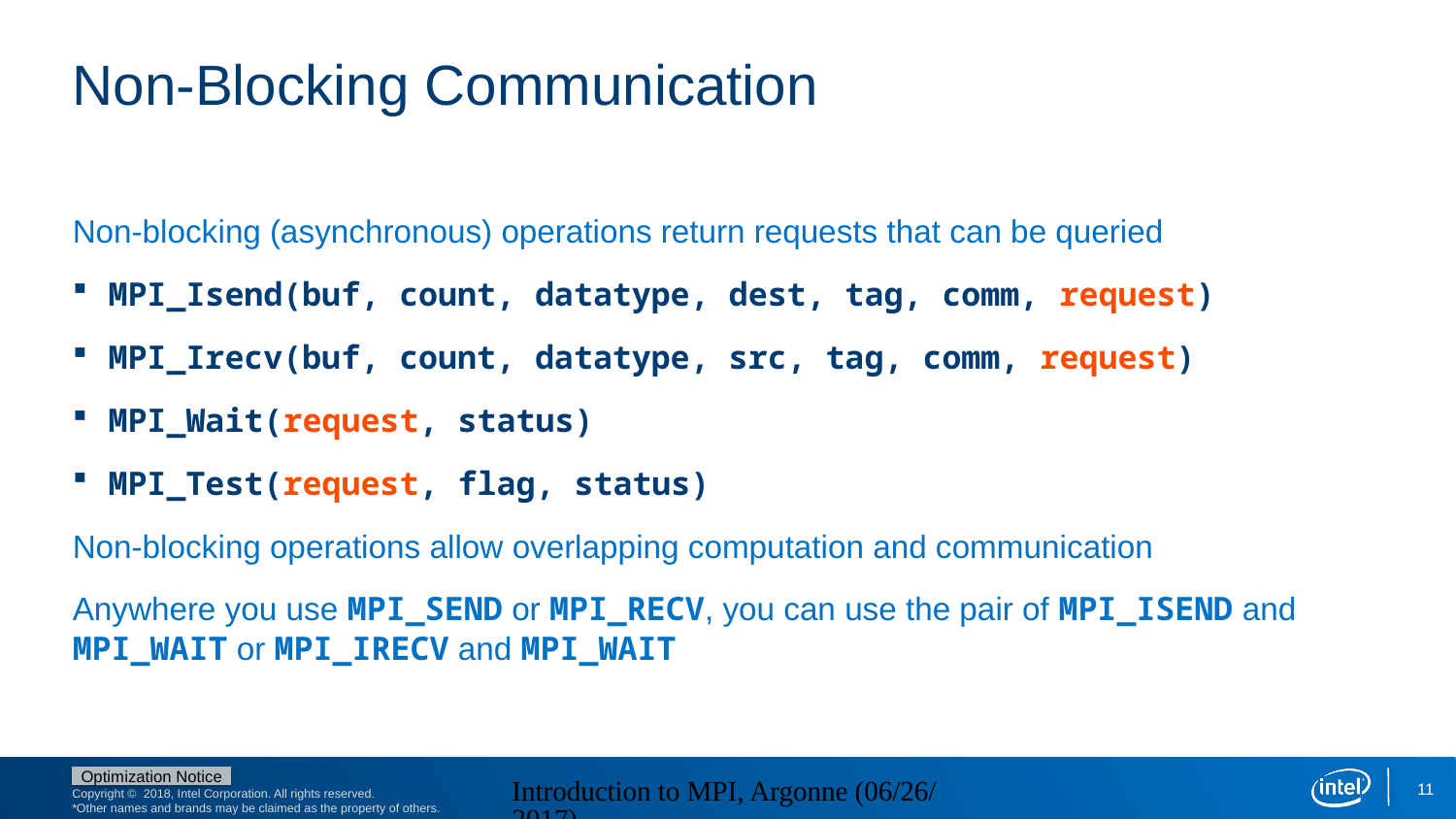

# Non-Blocking Communication
Non-blocking (asynchronous) operations return requests that can be queried
MPI_Isend(buf, count, datatype, dest, tag, comm, request)
MPI_Irecv(buf, count, datatype, src, tag, comm, request)
MPI_Wait(request, status)
MPI_Test(request, flag, status)
Non-blocking operations allow overlapping computation and communication
Anywhere you use MPI_SEND or MPI_RECV, you can use the pair of MPI_ISEND and MPI_WAIT or MPI_IRECV and MPI_WAIT

11
Introduction to MPI, Argonne (06/26/2017)